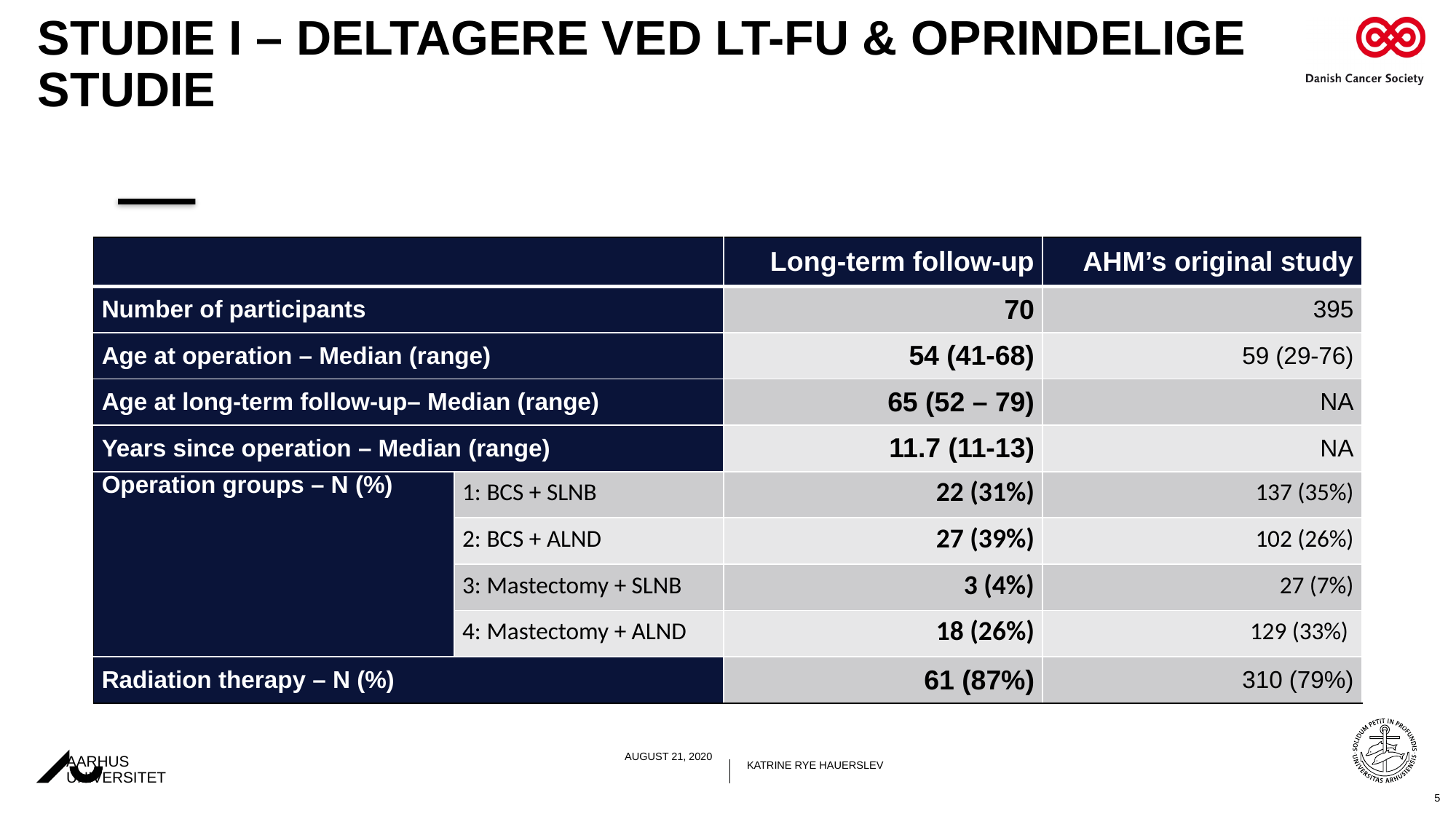

# StudIE I – Deltagere ved LT-FU & oprindelige studie
|  |  | Long-term follow-up | AHM’s original study |
| --- | --- | --- | --- |
| Number of participants |  | 70 | 395 |
| Age at operation – Median (range) |  | 54 (41-68) | 59 (29-76) |
| Age at long-term follow-up– Median (range) |  | 65 (52 – 79) | NA |
| Years since operation – Median (range) |  | 11.7 (11-13) | NA |
| Operation groups – N (%) | 1: BCS + SLNB | 22 (31%) | 137 (35%) |
|  | 2: BCS + ALND | 27 (39%) | 102 (26%) |
|  | 3: Mastectomy + SLNB | 3 (4%) | 27 (7%) |
|  | 4: Mastectomy + ALND | 18 (26%) | 129 (33%) |
| Radiation therapy – N (%) |  | 61 (87%) | 310 (79%) |
5
18.01.2021